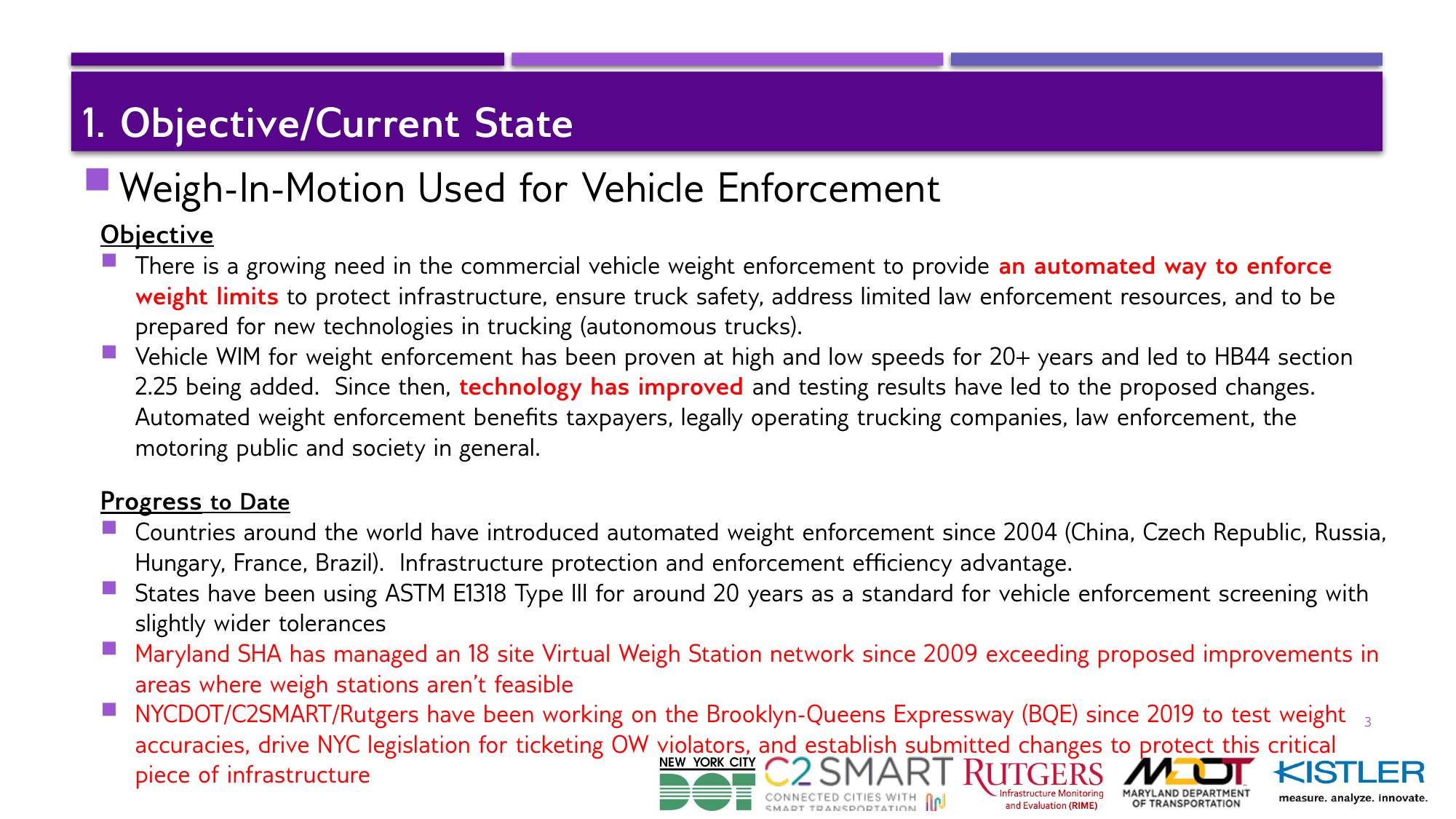

# 1. Objective/Current State
Weigh-In-Motion Used for Vehicle Enforcement
Objective
There is a growing need in the commercial vehicle weight enforcement to provide an automated way to enforce weight limits to protect infrastructure, ensure truck safety, address limited law enforcement resources, and to be prepared for new technologies in trucking (autonomous trucks).
Vehicle WIM for weight enforcement has been proven at high and low speeds for 20+ years and led to HB44 section 2.25 being added.  Since then, technology has improved and testing results have led to the proposed changes.  Automated weight enforcement benefits taxpayers, legally operating trucking companies, law enforcement, the motoring public and society in general.

Progress to Date
Countries around the world have introduced automated weight enforcement since 2004 (China, Czech Republic, Russia, Hungary, France, Brazil).  Infrastructure protection and enforcement efficiency advantage.
States have been using ASTM E1318 Type III for around 20 years as a standard for vehicle enforcement screening with slightly wider tolerances
Maryland SHA has managed an 18 site Virtual Weigh Station network since 2009 exceeding proposed improvements in areas where weigh stations aren’t feasible
NYCDOT/C2SMART/Rutgers have been working on the Brooklyn-Queens Expressway (BQE) since 2019 to test weight accuracies, drive NYC legislation for ticketing OW violators, and establish submitted changes to protect this critical piece of infrastructure

3